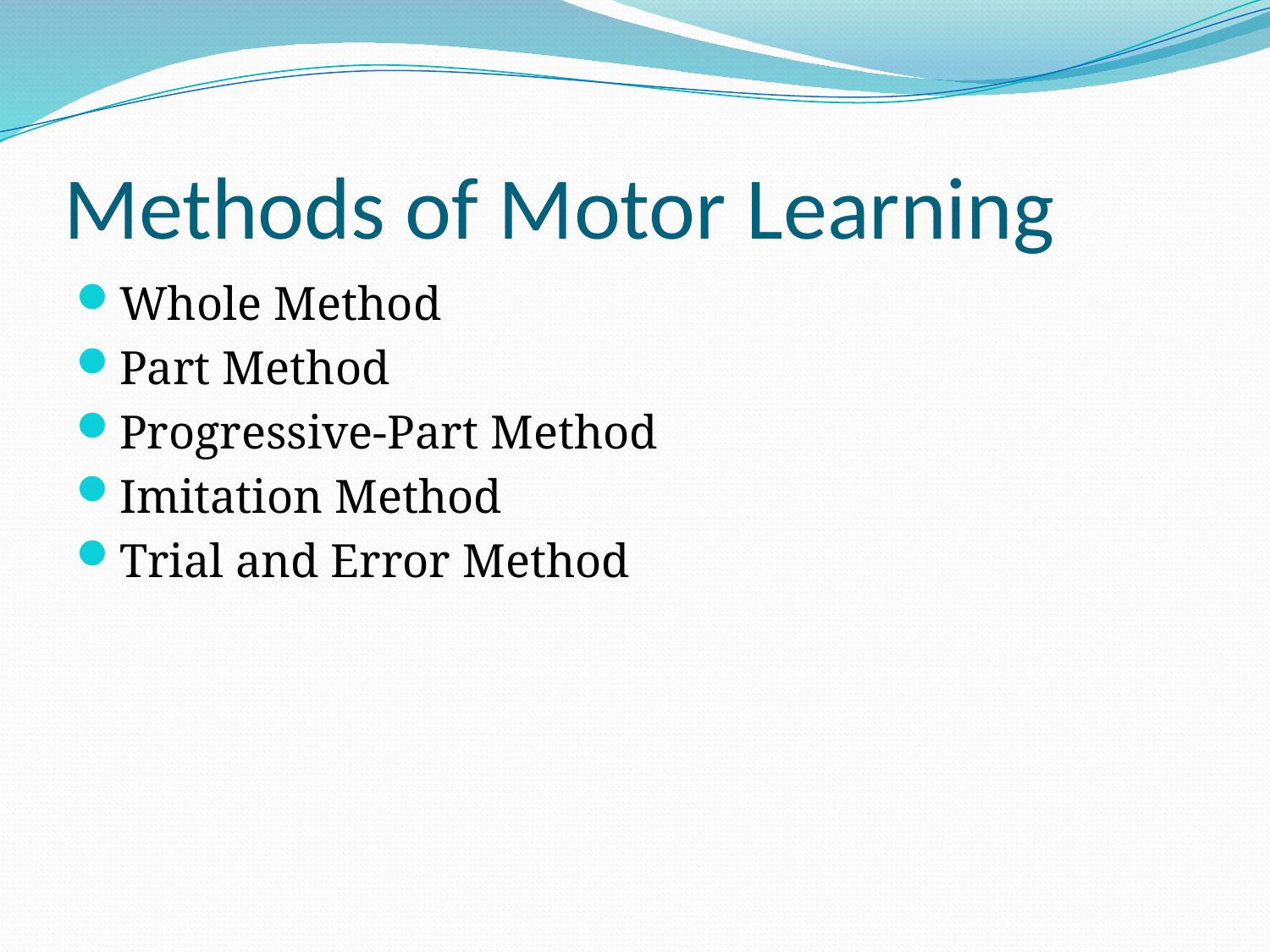

# Methods of Motor Learning
Whole Method
Part Method
Progressive-Part Method
Imitation Method
Trial and Error Method